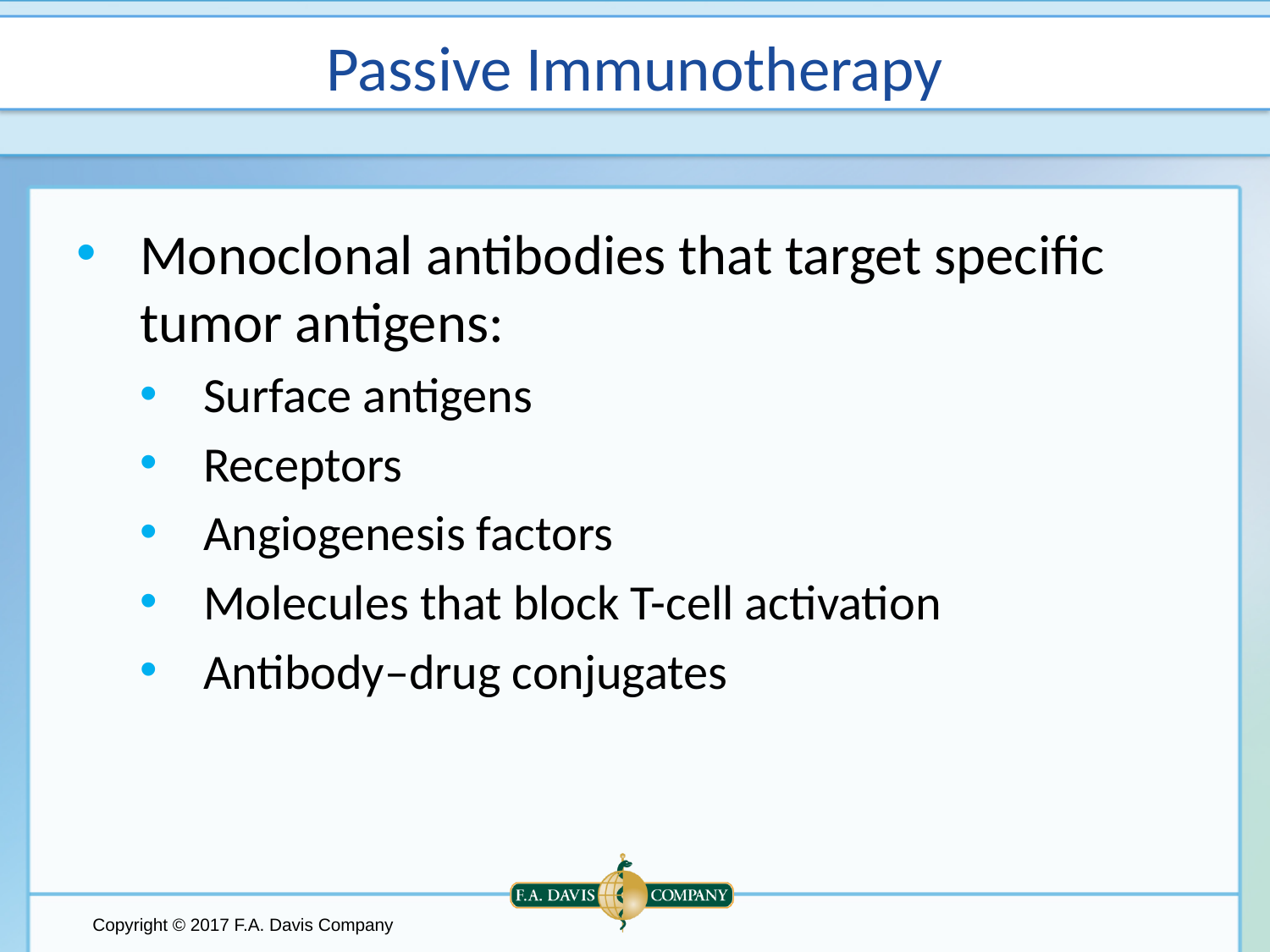

# Passive Immunotherapy
Monoclonal antibodies that target specific tumor antigens:
Surface antigens
Receptors
Angiogenesis factors
Molecules that block T-cell activation
Antibody–drug conjugates